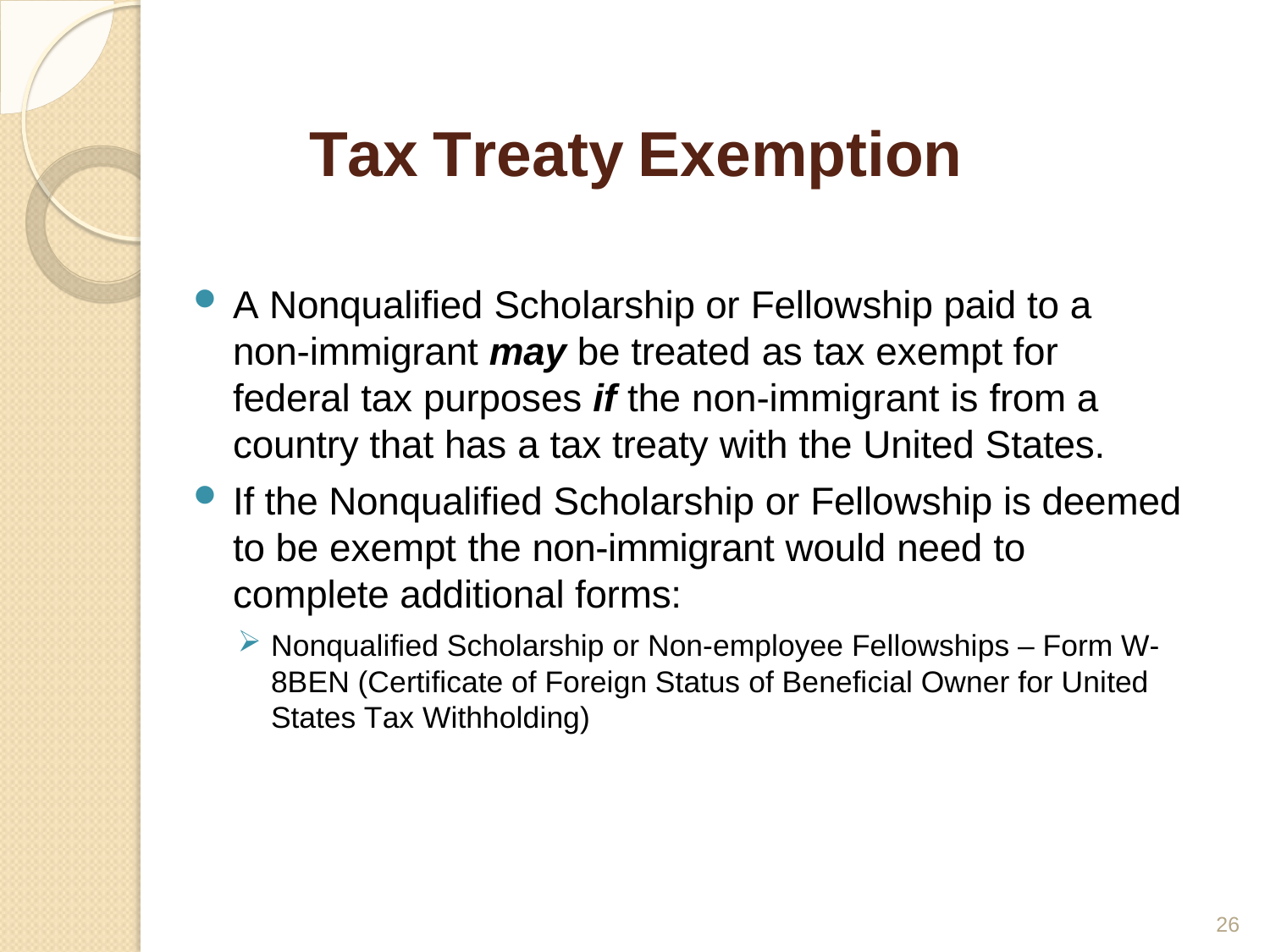

Tax	Treaty	Exemption
A Nonqualified Scholarship or Fellowship paid to a non-immigrant may be treated as tax exempt for federal tax purposes if the non-immigrant is from a country that has a tax treaty with the United States.
If the Nonqualified Scholarship or Fellowship is deemed to be exempt the non-immigrant would need to complete additional forms:
Nonqualified Scholarship or Non-employee Fellowships – Form W- 8BEN (Certificate of Foreign Status of Beneficial Owner for United States Tax Withholding)
26